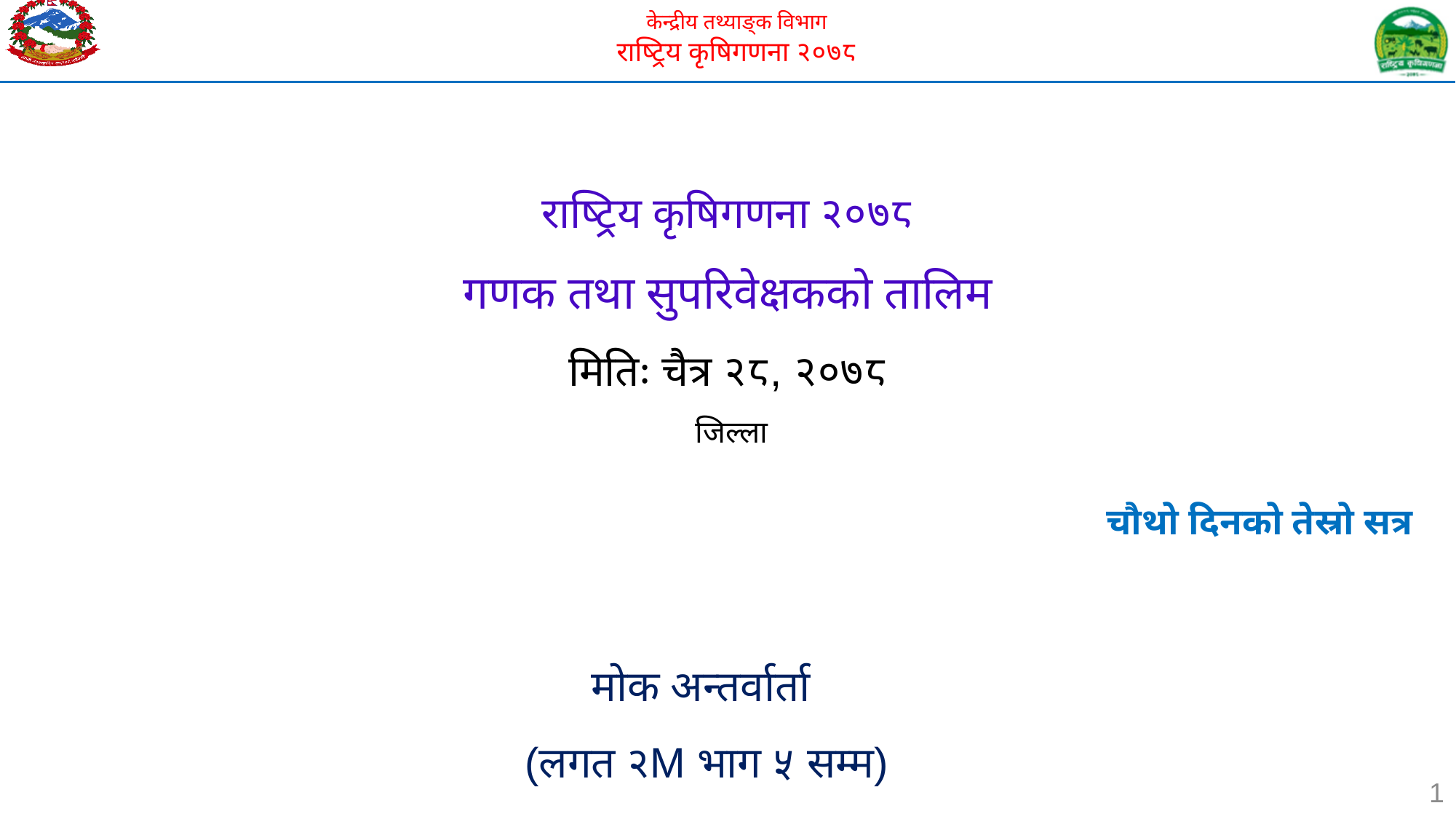

# राष्ट्रिय कृषिगणना २०७८ गणक तथा सुपरिवेक्षकको तालिम मितिः चैत्र २८, २०७८ जिल्ला
चौथो दिनको तेस्रो सत्र
मोक अन्तर्वार्ता
(लगत २M भाग ५ सम्म)
1